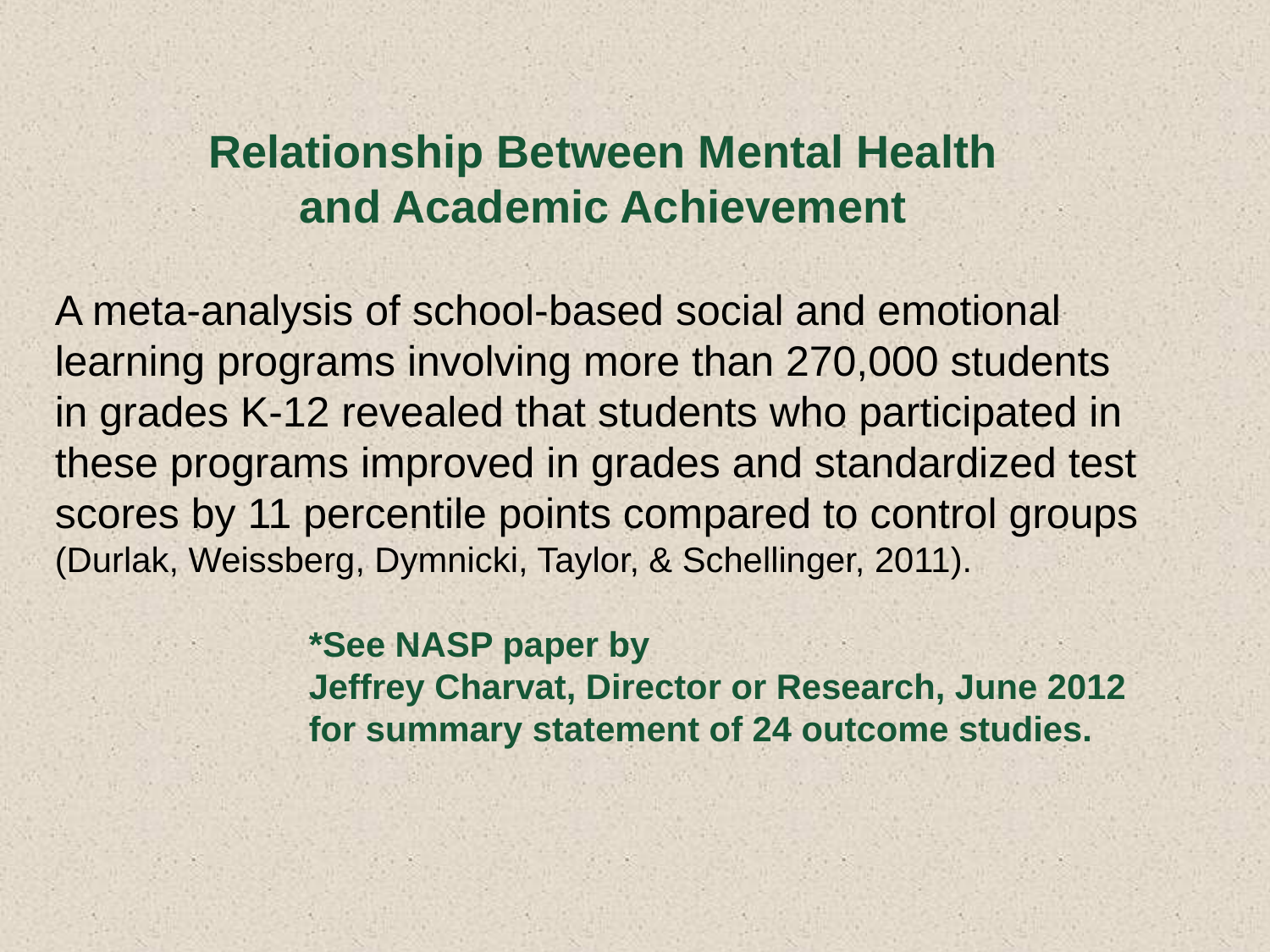

Relationship Between Mental Health
and Academic Achievement

A meta-analysis of school-based social and emotional learning programs involving more than 270,000 students in grades K-12 revealed that students who participated in these programs improved in grades and standardized test scores by 11 percentile points compared to control groups (Durlak, Weissberg, Dymnicki, Taylor, & Schellinger, 2011).

		*See NASP paper by
		Jeffrey Charvat, Director or Research, June 2012
		for summary statement of 24 outcome studies.